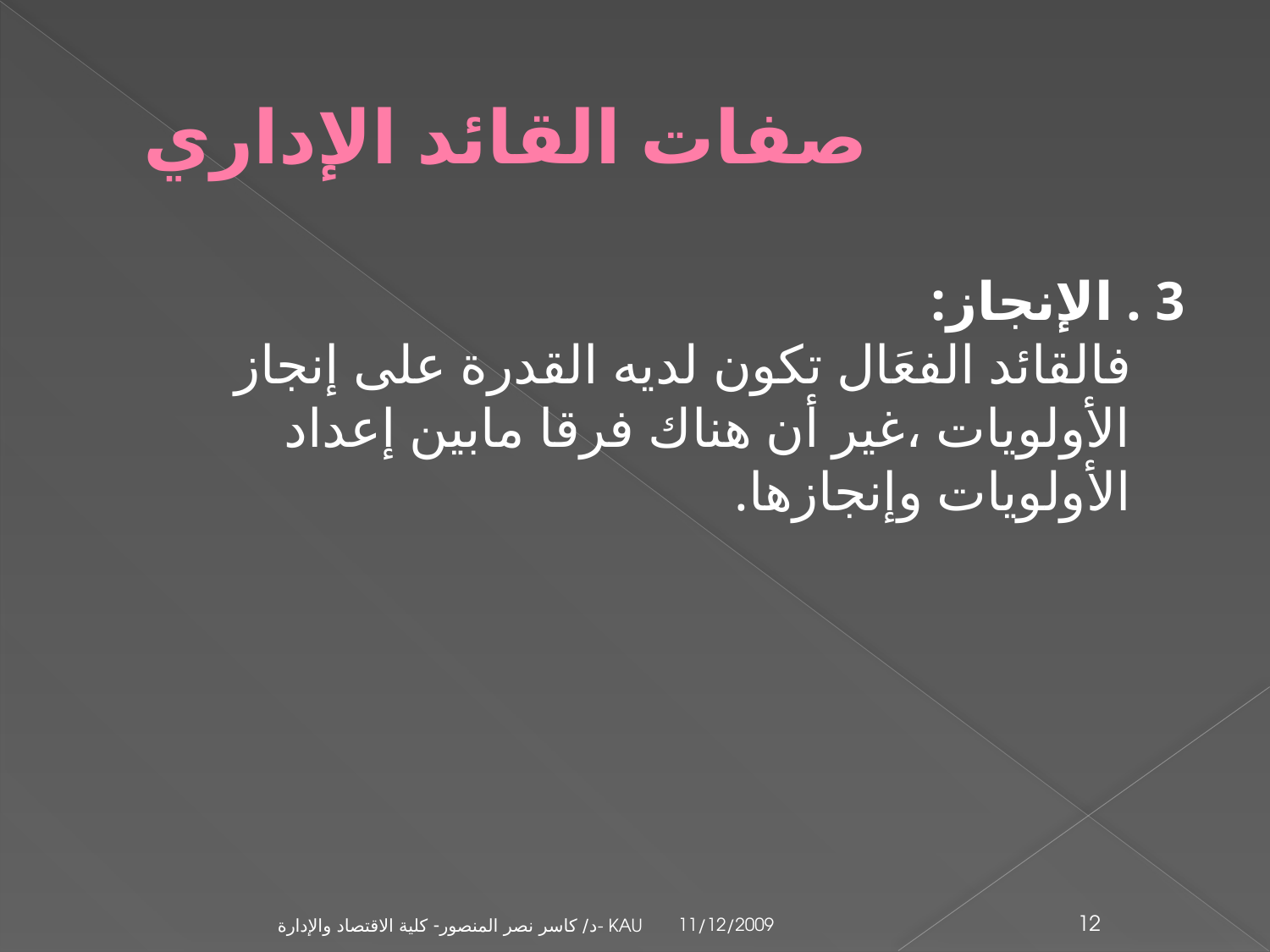

# صفات القائد الإداري
3 . الإنجاز:
فالقائد الفعَال تكون لديه القدرة على إنجاز الأولويات ،غير أن هناك فرقا مابين إعداد الأولويات وإنجازها.
11/12/2009
د/ كاسر نصر المنصور- كلية الاقتصاد والإدارة- KAU
12